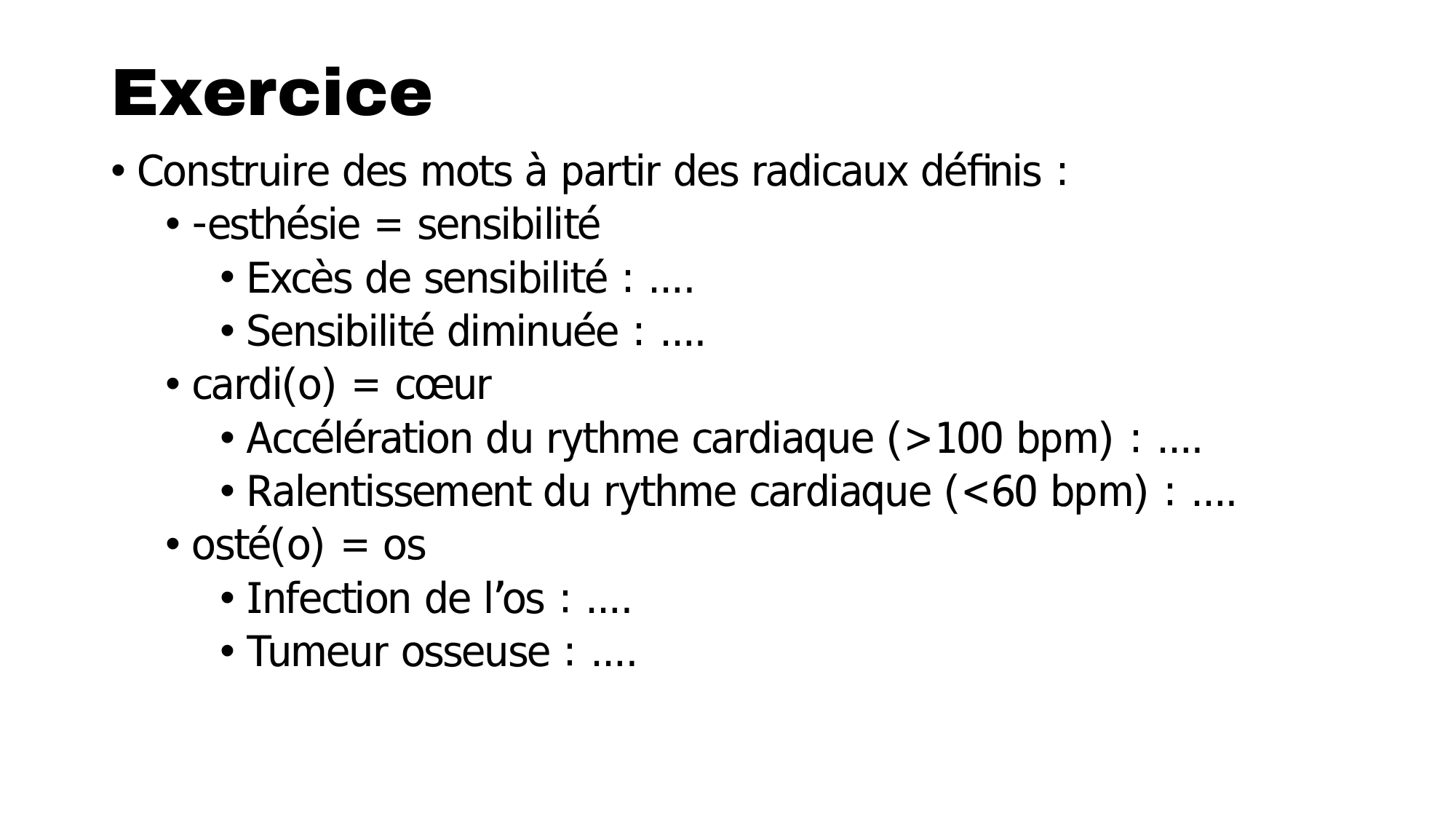

# Exercice
Construire des mots à partir des radicaux définis :
-esthésie = sensibilité
Excès de sensibilité : ….
Sensibilité diminuée : ….
cardi(o) = cœur
Accélération du rythme cardiaque (>100 bpm) : ….
Ralentissement du rythme cardiaque (<60 bpm) : ….
osté(o) = os
Infection de l’os : ….
Tumeur osseuse : ….